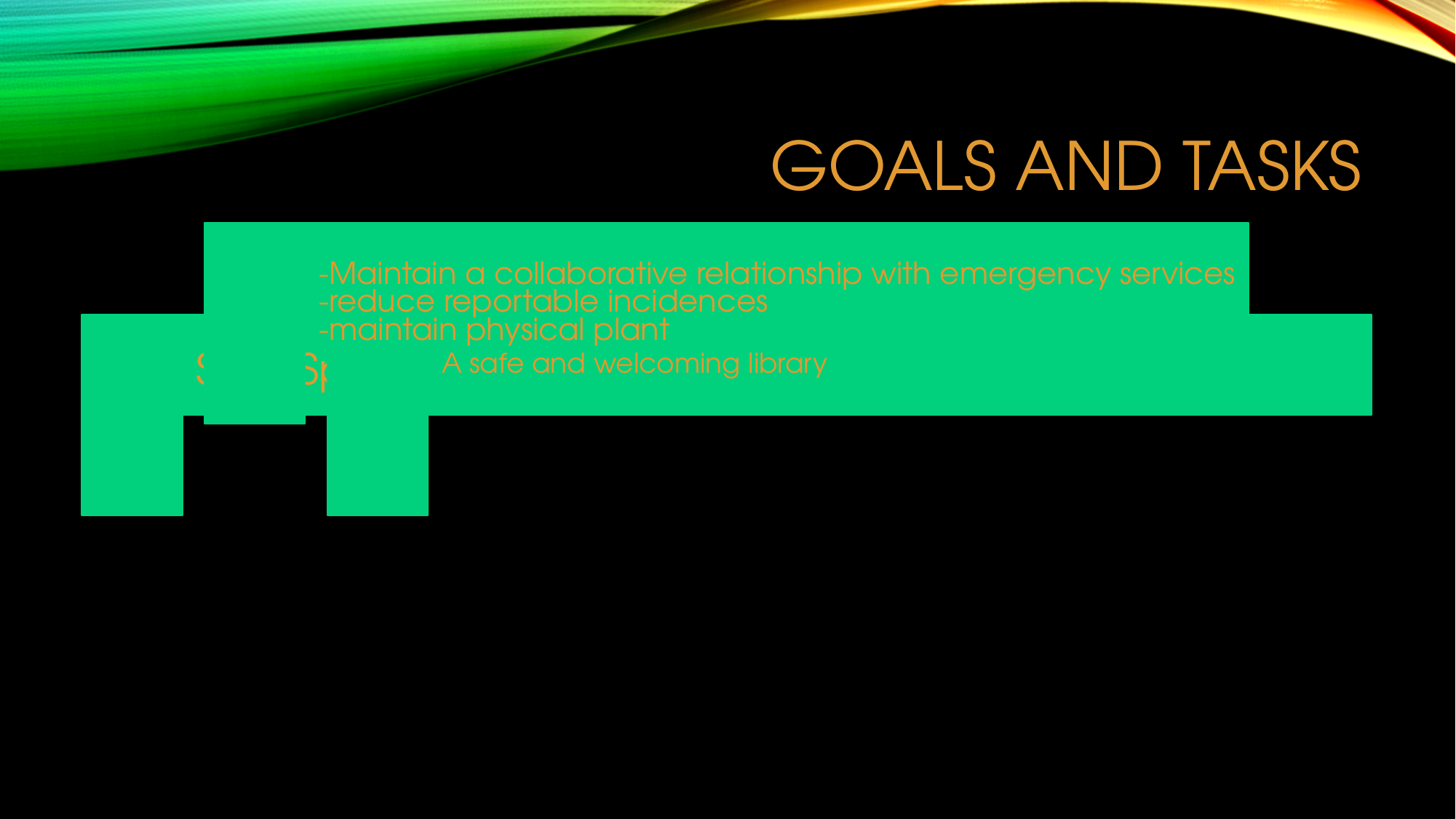

# GOALS AND TASKS
Safe Space
A safe and welcoming library
-Maintain a collaborative relationship with emergency services
-reduce reportable incidences
-maintain physical plant